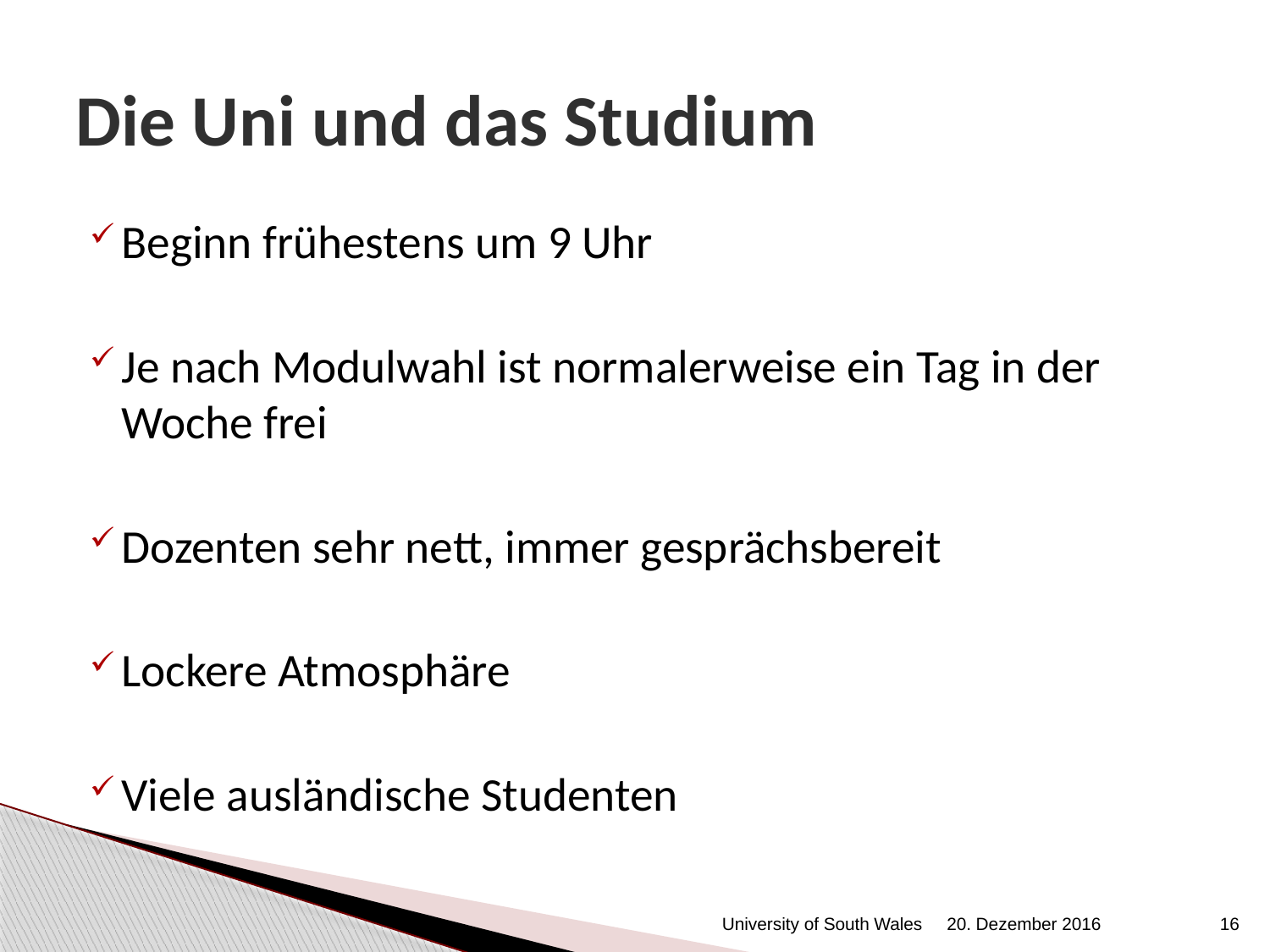

# Die Uni und das Studium
Beginn frühestens um 9 Uhr

Je nach Modulwahl ist normalerweise ein Tag in der Woche frei

Dozenten sehr nett, immer gesprächsbereit

Lockere Atmosphäre

Viele ausländische Studenten

University of South Wales
20. Dezember 2016
16